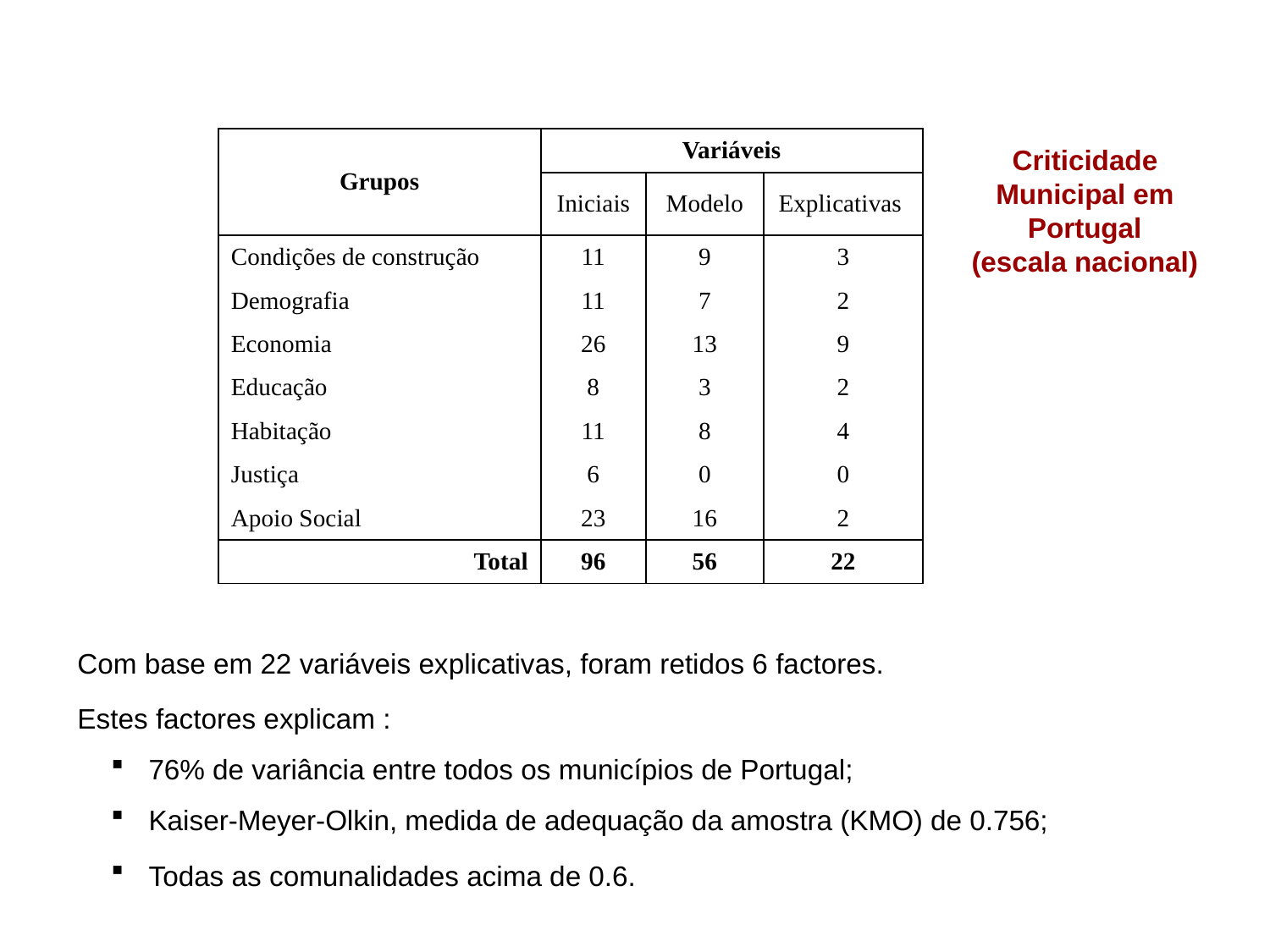

| Grupos | Variáveis |  |  |
| --- | --- | --- | --- |
|  | Iniciais | Modelo | Explicativas |
| Condições de construção | 11 | 9 | 3 |
| Demografia | 11 | 7 | 2 |
| Economia | 26 | 13 | 9 |
| Educação | 8 | 3 | 2 |
| Habitação | 11 | 8 | 4 |
| Justiça | 6 | 0 | 0 |
| Apoio Social | 23 | 16 | 2 |
| Total | 96 | 56 | 22 |
Criticidade Municipal em
Portugal
(escala nacional)

Com base em 22 variáveis explicativas, foram retidos 6 factores.

Estes factores explicam :
 76% de variância entre todos os municípios de Portugal;
 Kaiser-Meyer-Olkin, medida de adequação da amostra (KMO) de 0.756;
 Todas as comunalidades acima de 0.6.